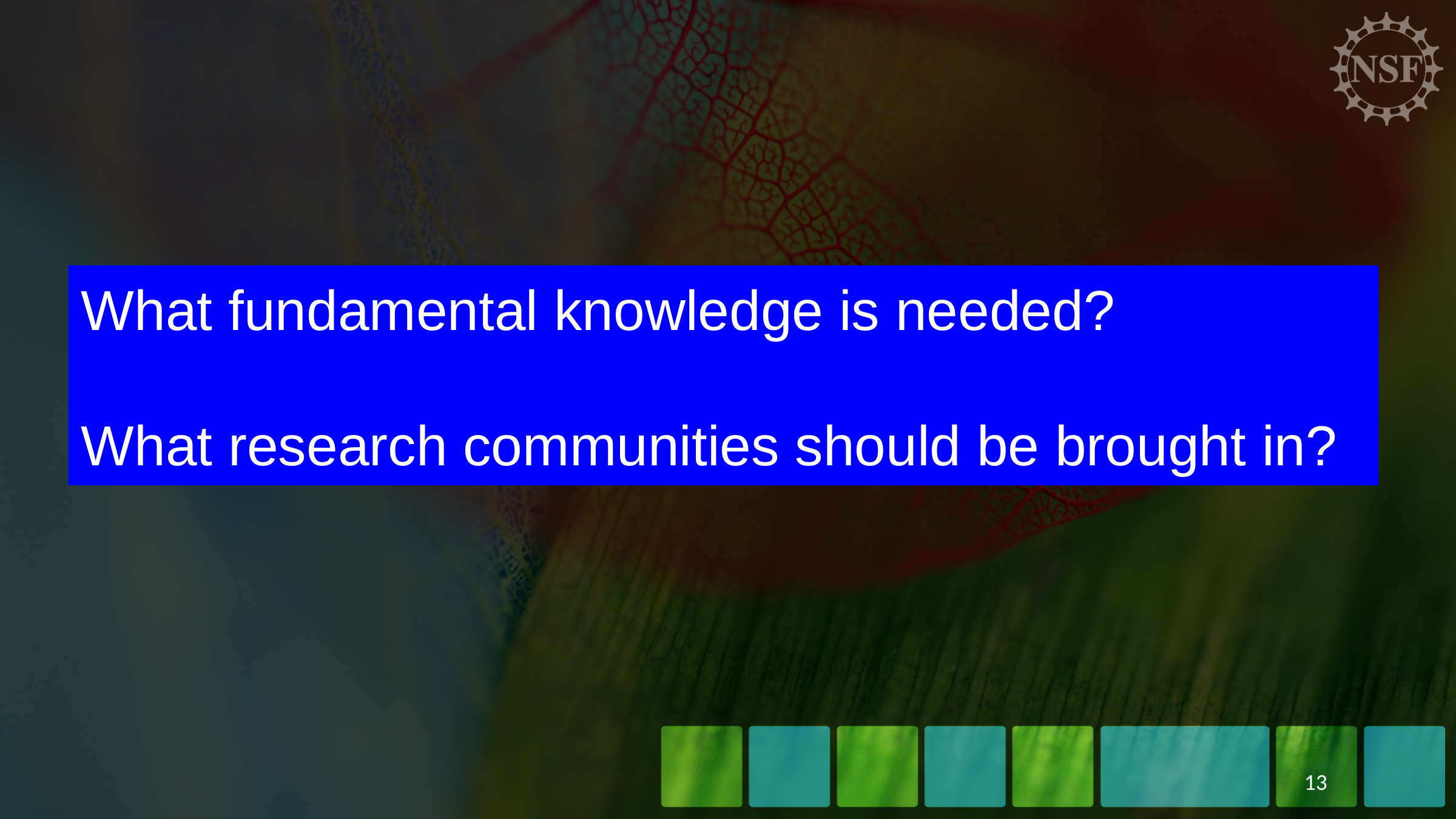

# What fundamental knowledge is needed? What research communities should be brought in?
13